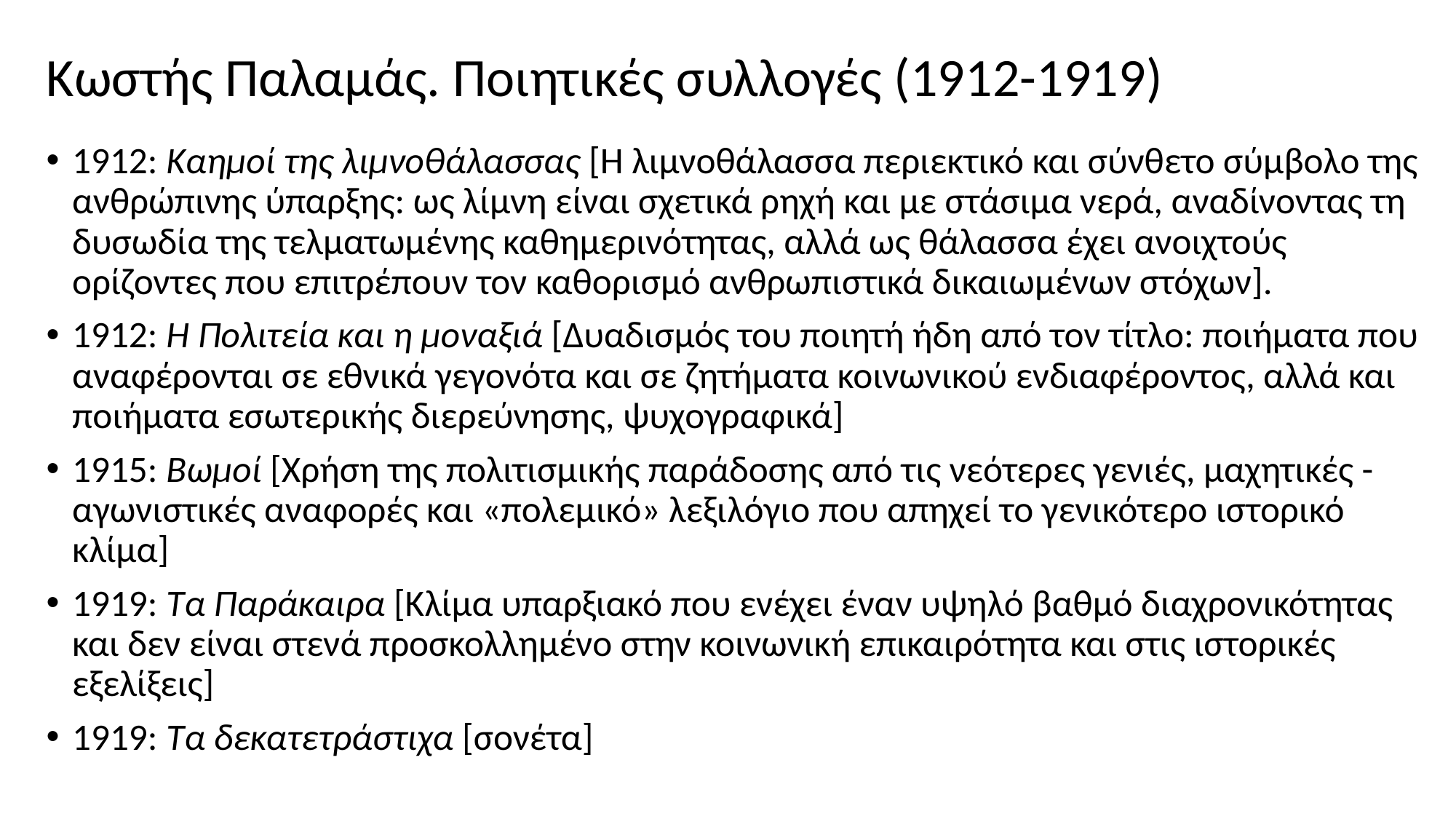

# Κωστής Παλαμάς. Ποιητικές συλλογές (1912-1919)
1912: Καημοί της λιμνοθάλασσας [Η λιμνοθάλασσα περιεκτικό και σύνθετο σύμβολο της ανθρώπινης ύπαρξης: ως λίμνη είναι σχετικά ρηχή και με στάσιμα νερά, αναδίνοντας τη δυσωδία της τελματωμένης καθημερινότητας, αλλά ως θάλασσα έχει ανοιχτούς ορίζοντες που επιτρέπουν τον καθορισμό ανθρωπιστικά δικαιωμένων στόχων].
1912: Η Πολιτεία και η μοναξιά [Δυαδισμός του ποιητή ήδη από τον τίτλο: ποιήματα που αναφέρονται σε εθνικά γεγονότα και σε ζητήματα κοινωνικού ενδιαφέροντος, αλλά και ποιήματα εσωτερικής διερεύνησης, ψυχογραφικά]
1915: Βωμοί [Χρήση της πολιτισμικής παράδοσης από τις νεότερες γενιές, μαχητικές -αγωνιστικές αναφορές και «πολεμικό» λεξιλόγιο που απηχεί το γενικότερο ιστορικό κλίμα]
1919: Τα Παράκαιρα [Κλίμα υπαρξιακό που ενέχει έναν υψηλό βαθμό διαχρονικότητας και δεν είναι στενά προσκολλημένο στην κοινωνική επικαιρότητα και στις ιστορικές εξελίξεις]
1919: Τα δεκατετράστιχα [σονέτα]